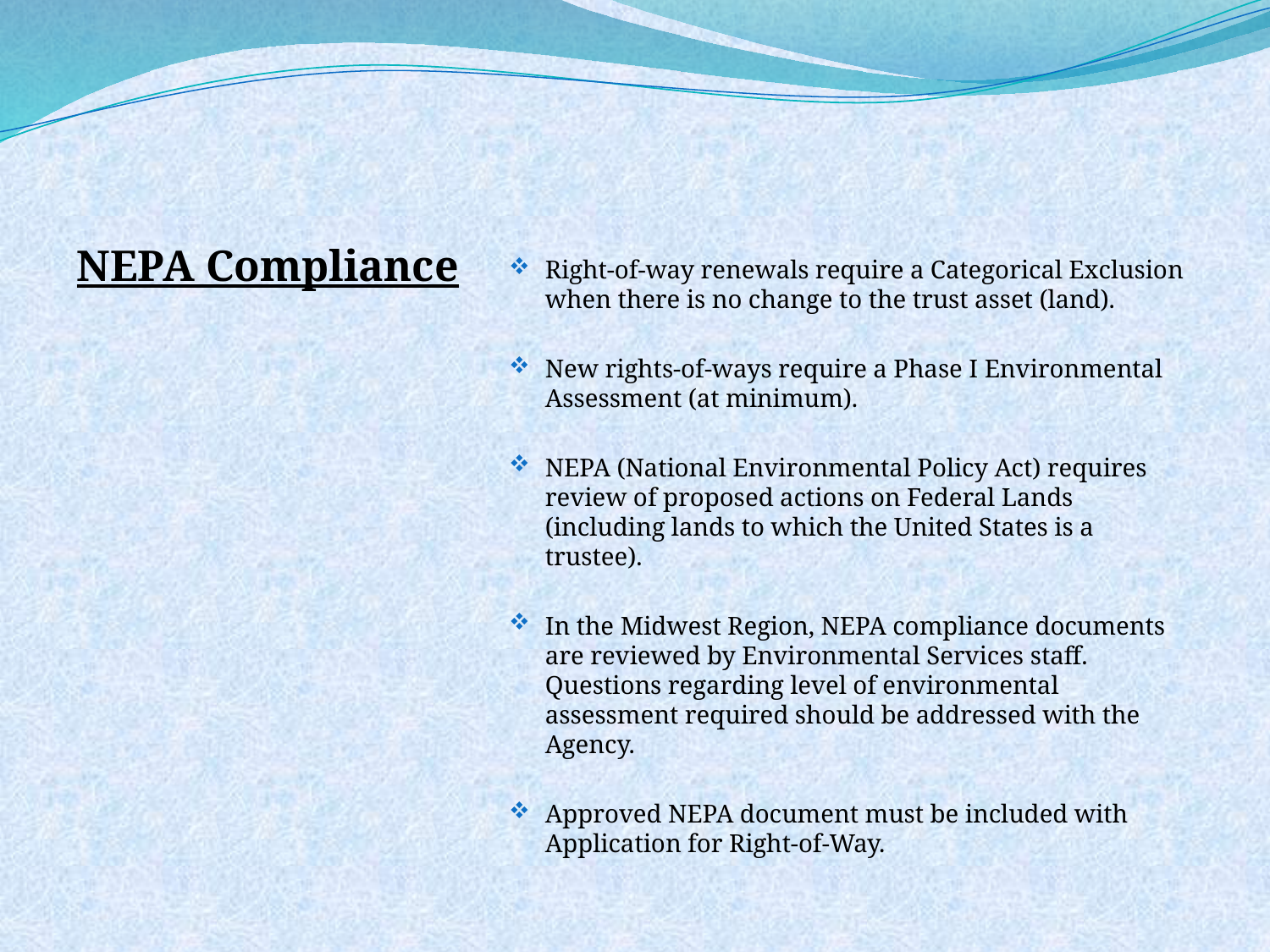

NEPA Compliance
Right-of-way renewals require a Categorical Exclusion when there is no change to the trust asset (land).

New rights-of-ways require a Phase I Environmental Assessment (at minimum).

NEPA (National Environmental Policy Act) requires review of proposed actions on Federal Lands (including lands to which the United States is a trustee).

In the Midwest Region, NEPA compliance documents are reviewed by Environmental Services staff. Questions regarding level of environmental assessment required should be addressed with the Agency.

Approved NEPA document must be included with Application for Right-of-Way.